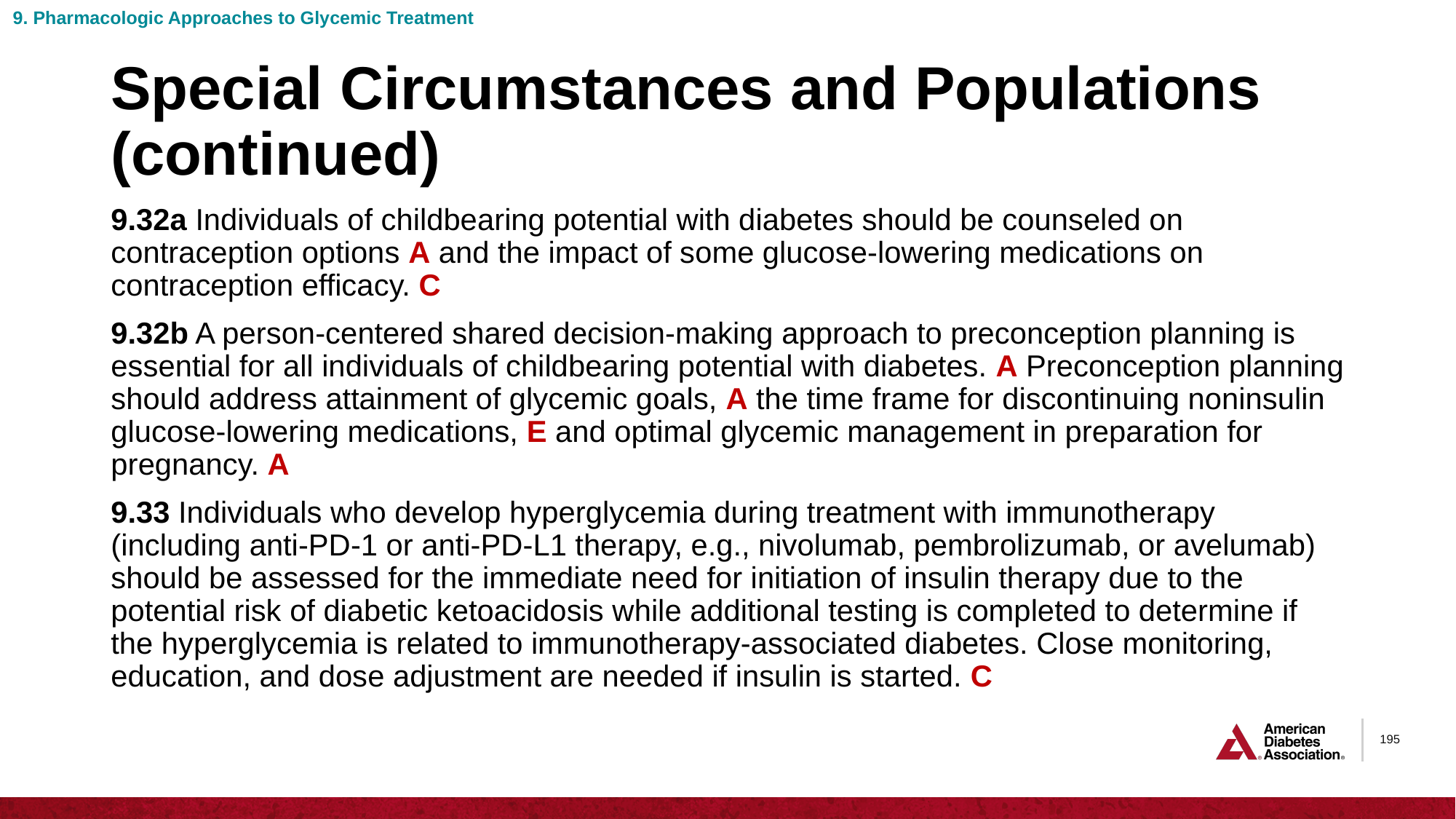

9. Pharmacologic Approaches to Glycemic Treatment
# Special Circumstances and Populations (continued)
9.32a Individuals of childbearing potential with diabetes should be counseled on contraception options A and the impact of some glucose-lowering medications on contraception efficacy. C
9.32b A person-centered shared decision-making approach to preconception planning is essential for all individuals of childbearing potential with diabetes. A Preconception planning should address attainment of glycemic goals, A the time frame for discontinuing noninsulin glucose-lowering medications, E and optimal glycemic management in preparation for pregnancy. A
9.33 Individuals who develop hyperglycemia during treatment with immunotherapy (including anti-PD-1 or anti-PD-L1 therapy, e.g., nivolumab, pembrolizumab, or avelumab) should be assessed for the immediate need for initiation of insulin therapy due to the potential risk of diabetic ketoacidosis while additional testing is completed to determine if the hyperglycemia is related to immunotherapy-associated diabetes. Close monitoring, education, and dose adjustment are needed if insulin is started. C
195